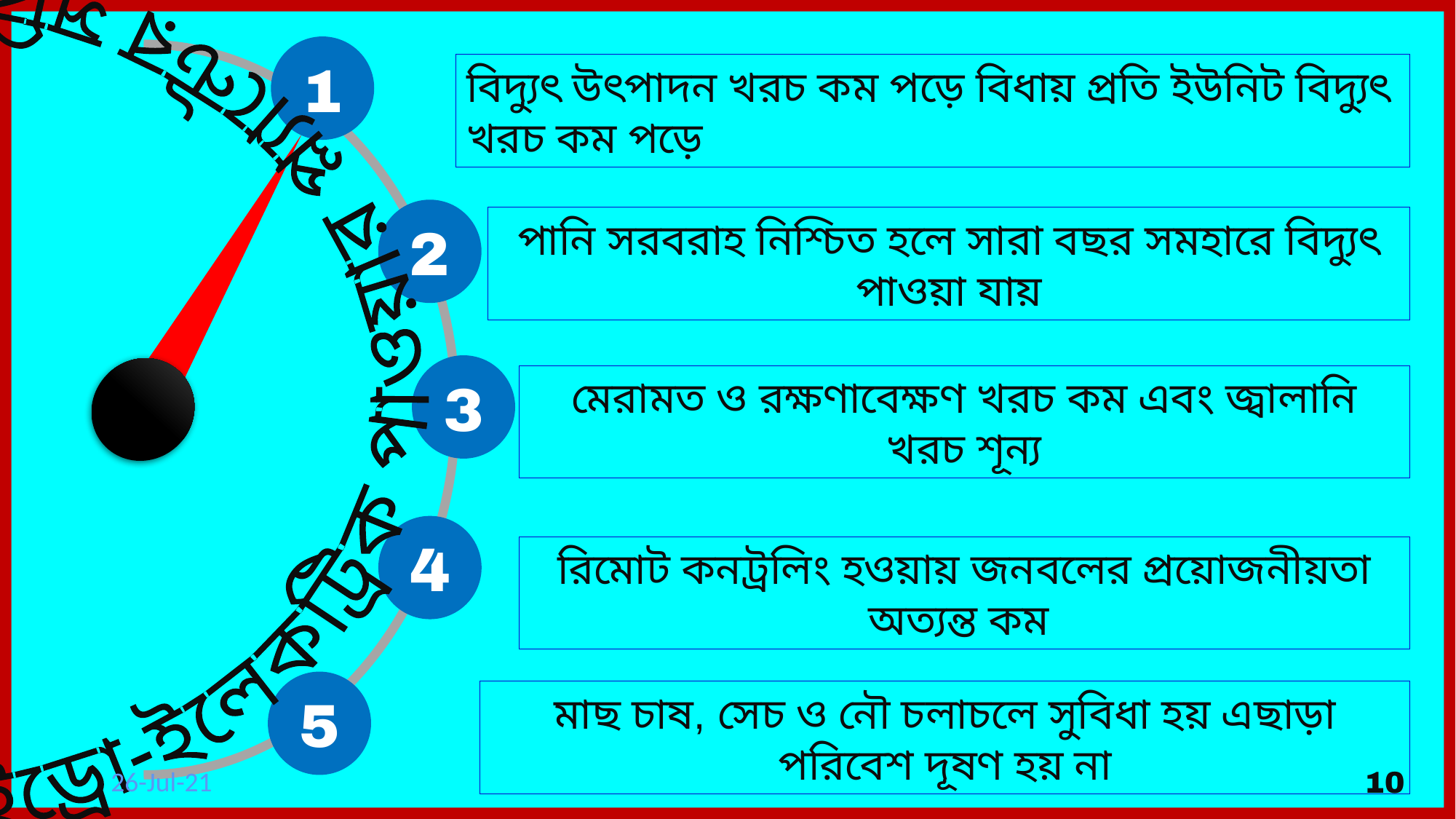

হাইড্রো-ইলেকট্রিক পাওয়ার প্ল্যান্টের সুবিধা
1

বিদ্যুৎ উৎপাদন খরচ কম পড়ে বিধায় প্রতি ইউনিট বিদ্যুৎ খরচ কম পড়ে

2
পানি সরবরাহ নিশ্চিত হলে সারা বছর সমহারে বিদ্যুৎ পাওয়া যায়
3

মেরামত ও রক্ষণাবেক্ষণ খরচ কম এবং জ্বালানি খরচ শূন্য
4
রিমোট কনট্রলিং হওয়ায় জনবলের প্রয়োজনীয়তা অত্যন্ত কম
5
মাছ চাষ, সেচ ও নৌ চলাচলে সুবিধা হয় এছাড়া পরিবেশ দূষণ হয় না
26-Jul-21
10